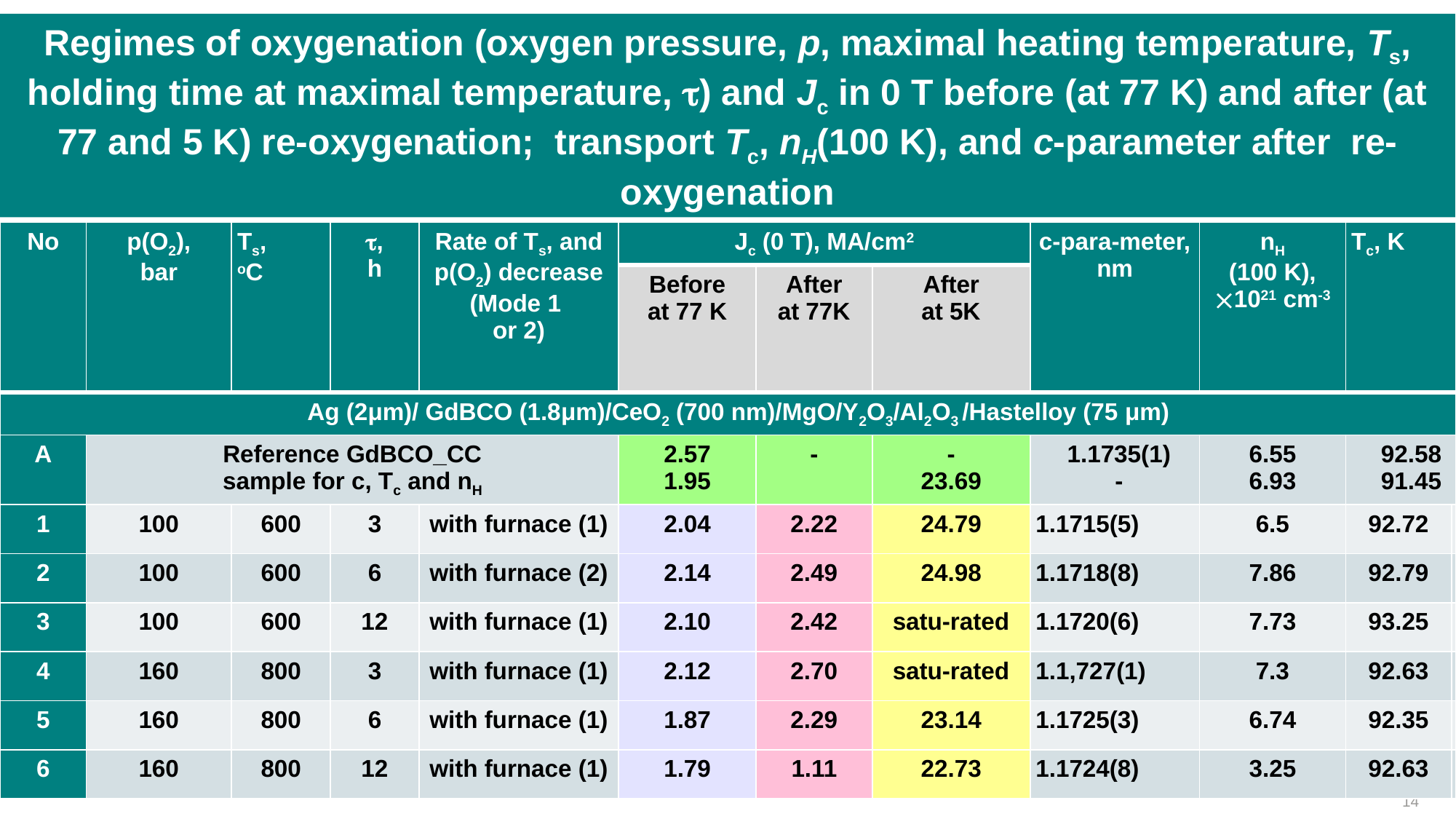

Regimes of oxygenation (oxygen pressure, p, maximal heating temperature, Ts, holding time at maximal temperature, τ) and Jc in 0 T before (at 77 K) and after (at 77 and 5 K) re-oxygenation;  transport Tc, nH(100 K), and c-parameter after  re-oxygenation
| No | p(O2), bar | Ts, oC | τ, h | Rate of Ts, and p(O2) decrease (Mode 1 or 2) | Jc (0 T), MA/cm2 |  |  | c-para-meter, nm | nH (100 K), ×1021 cm-3 | Tc, K |  |  |
| --- | --- | --- | --- | --- | --- | --- | --- | --- | --- | --- | --- | --- |
|  |  |  |  |  | Before at 77 K | After at 77K | After at 5K |  |  |  |  |  |
| Ag (2μm)/ GdBCO (1.8μm)/CeO2 (700 nm)/MgO/Y2O3/Al2O3 /Hastelloy (75 μm) |  |  |  |  |  |  |  |  |  |  |  |  |
| A | Reference GdBCO\_CC sample for c, Tc and nH |  |  |  | 2.57 1.95 | - | - 23.69 | 1.1735(1) - | 6.55 6.93 | 92.58 91.45 |  |  |
| 1 | 100 | 600 | 3 | with furnace (1) | 2.04 | 2.22 | 24.79 | 1.1715(5) | 6.5 | 92.72 |  |  |
| 2 | 100 | 600 | 6 | with furnace (2) | 2.14 | 2.49 | 24.98 | 1.1718(8) | 7.86 | 92.79 |  |  |
| 3 | 100 | 600 | 12 | with furnace (1) | 2.10 | 2.42 | satu-rated | 1.1720(6) | 7.73 | 93.25 |  |  |
| 4 | 160 | 800 | 3 | with furnace (1) | 2.12 | 2.70 | satu-rated | 1.1,727(1) | 7.3 | 92.63 |  |  |
| 5 | 160 | 800 | 6 | with furnace (1) | 1.87 | 2.29 | 23.14 | 1.1725(3) | 6.74 | 92.35 |  |  |
| 6 | 160 | 800 | 12 | with furnace (1) | 1.79 | 1.11 | 22.73 | 1.1724(8) | 3.25 | 92.63 |  |  |
14